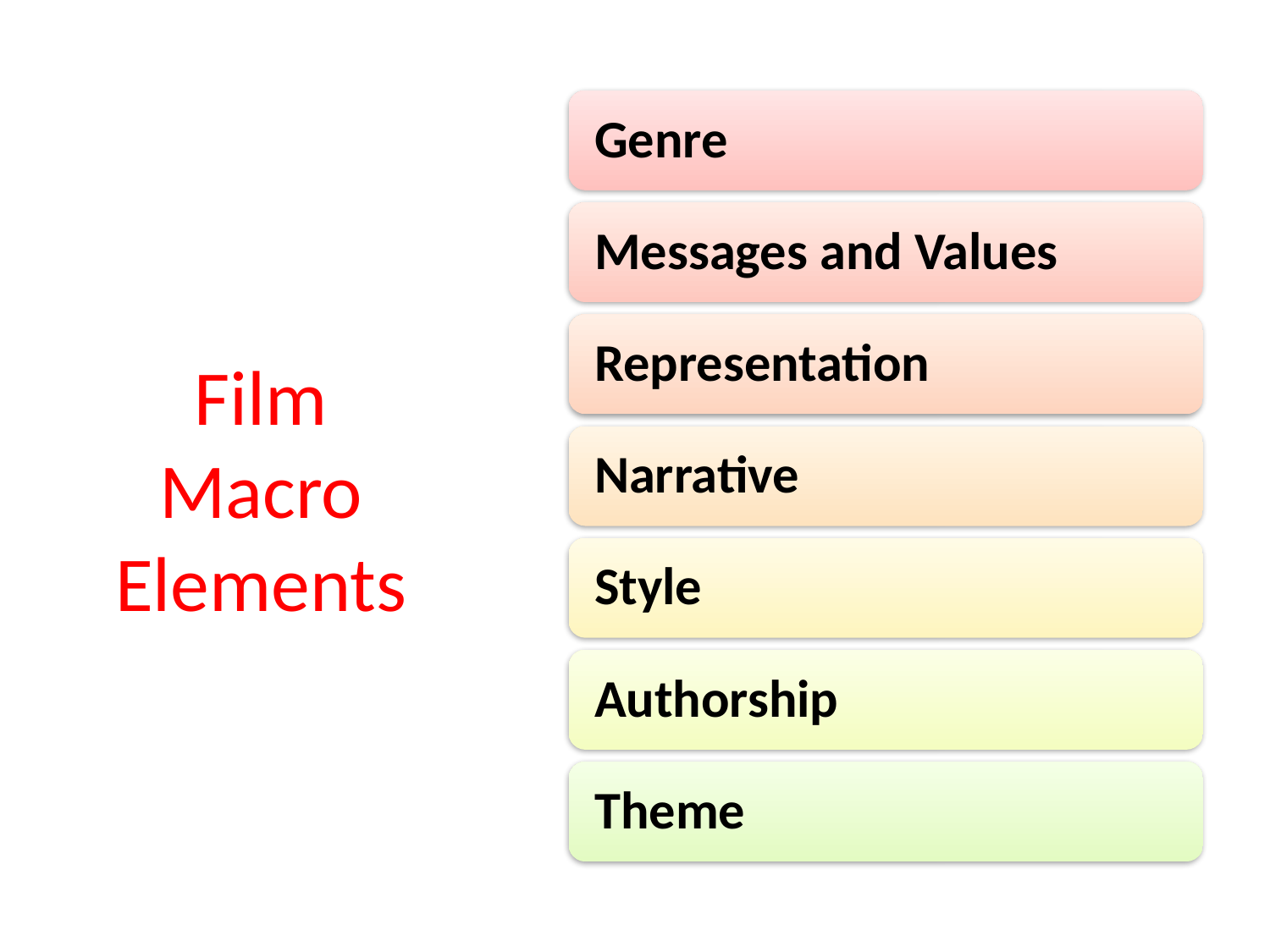

Genre
Messages and Values
Representation
Narrative
Style
Authorship
Theme
# Film Macro Elements